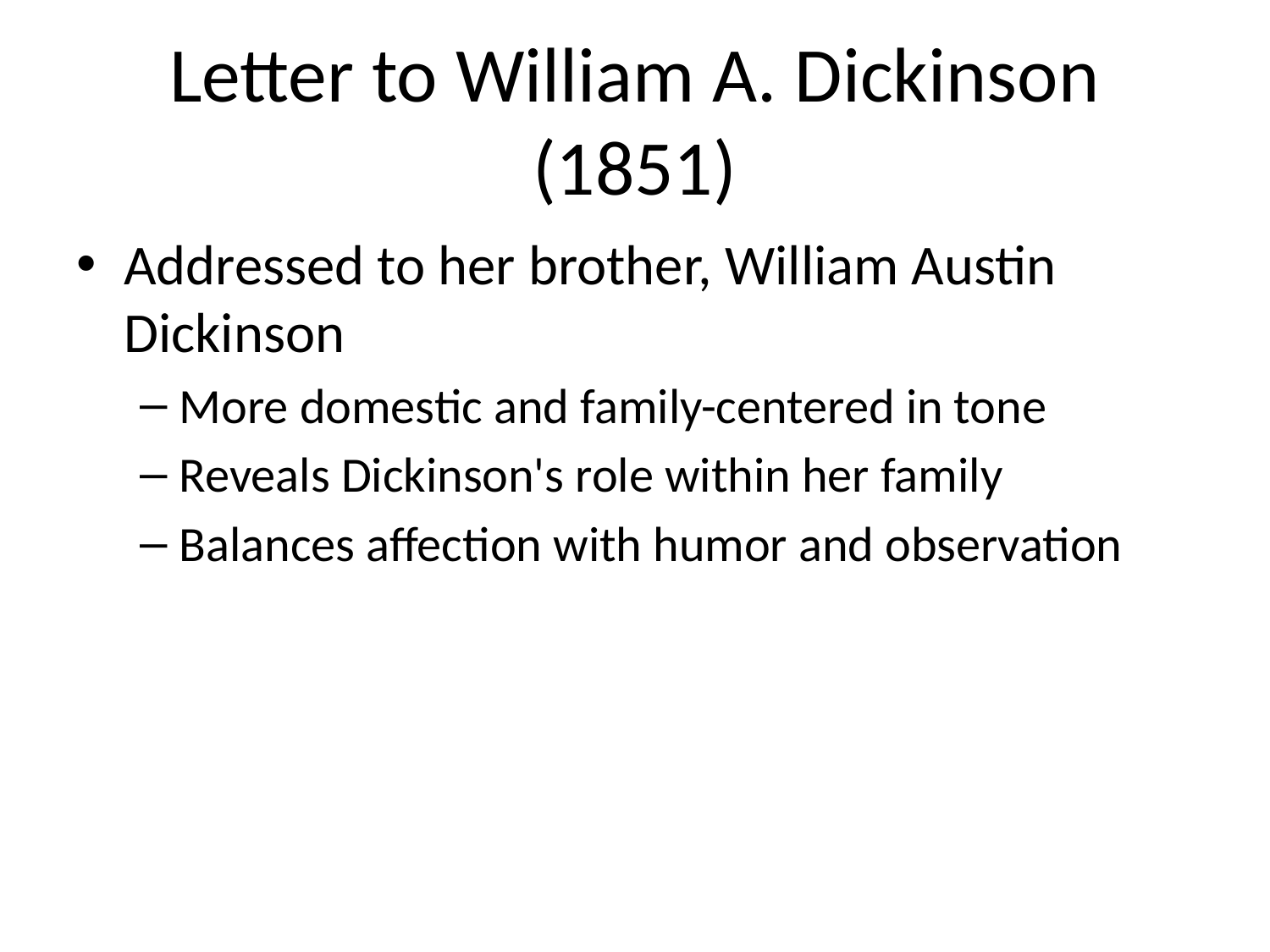

# Letter to William A. Dickinson (1851)
Addressed to her brother, William Austin Dickinson
More domestic and family-centered in tone
Reveals Dickinson's role within her family
Balances affection with humor and observation